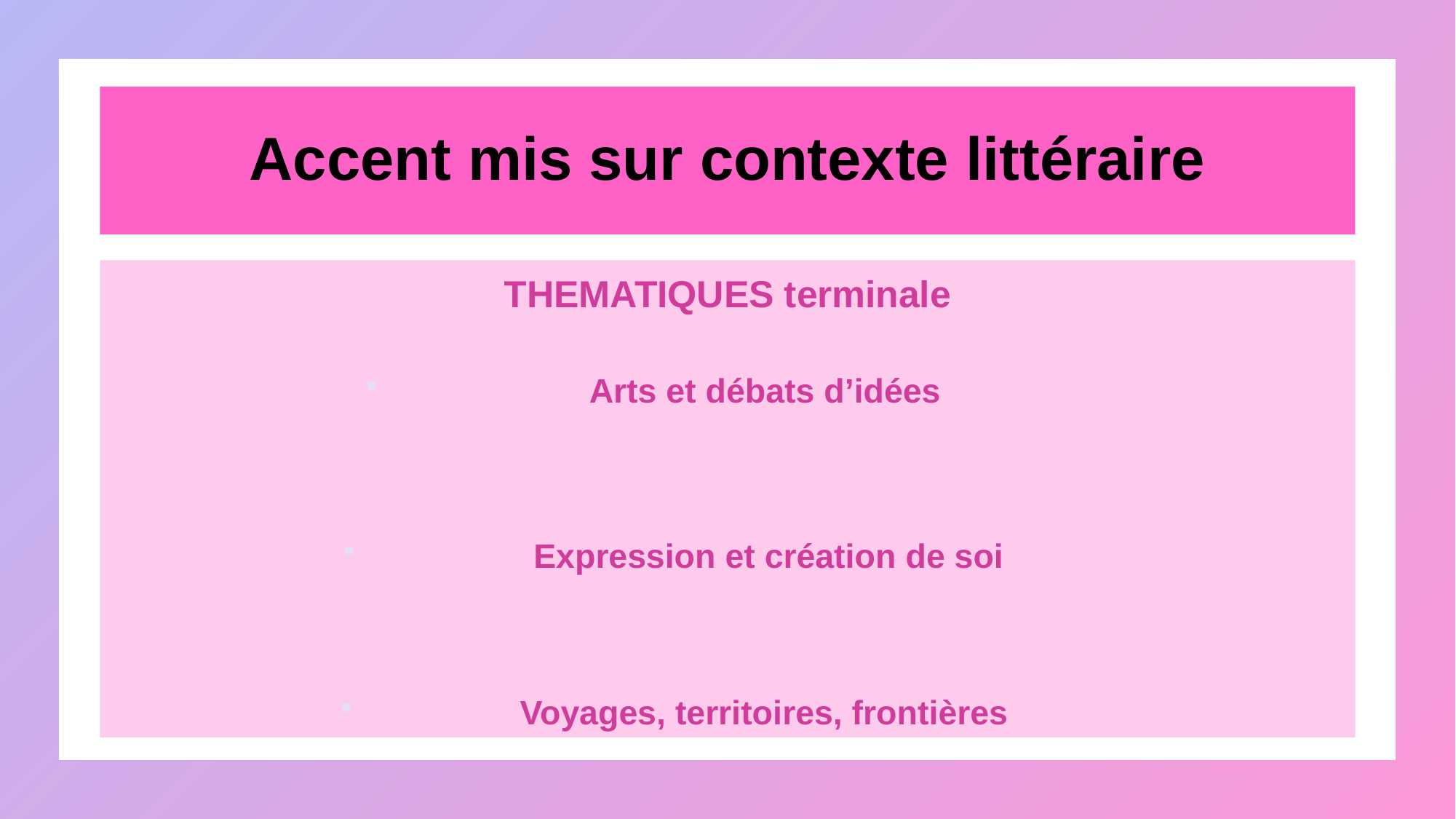

# Accent mis sur contexte littéraire
 THEMATIQUES terminale
   Arts et débats d’idées

 Expression et création de soi

Voyages, territoires, frontières